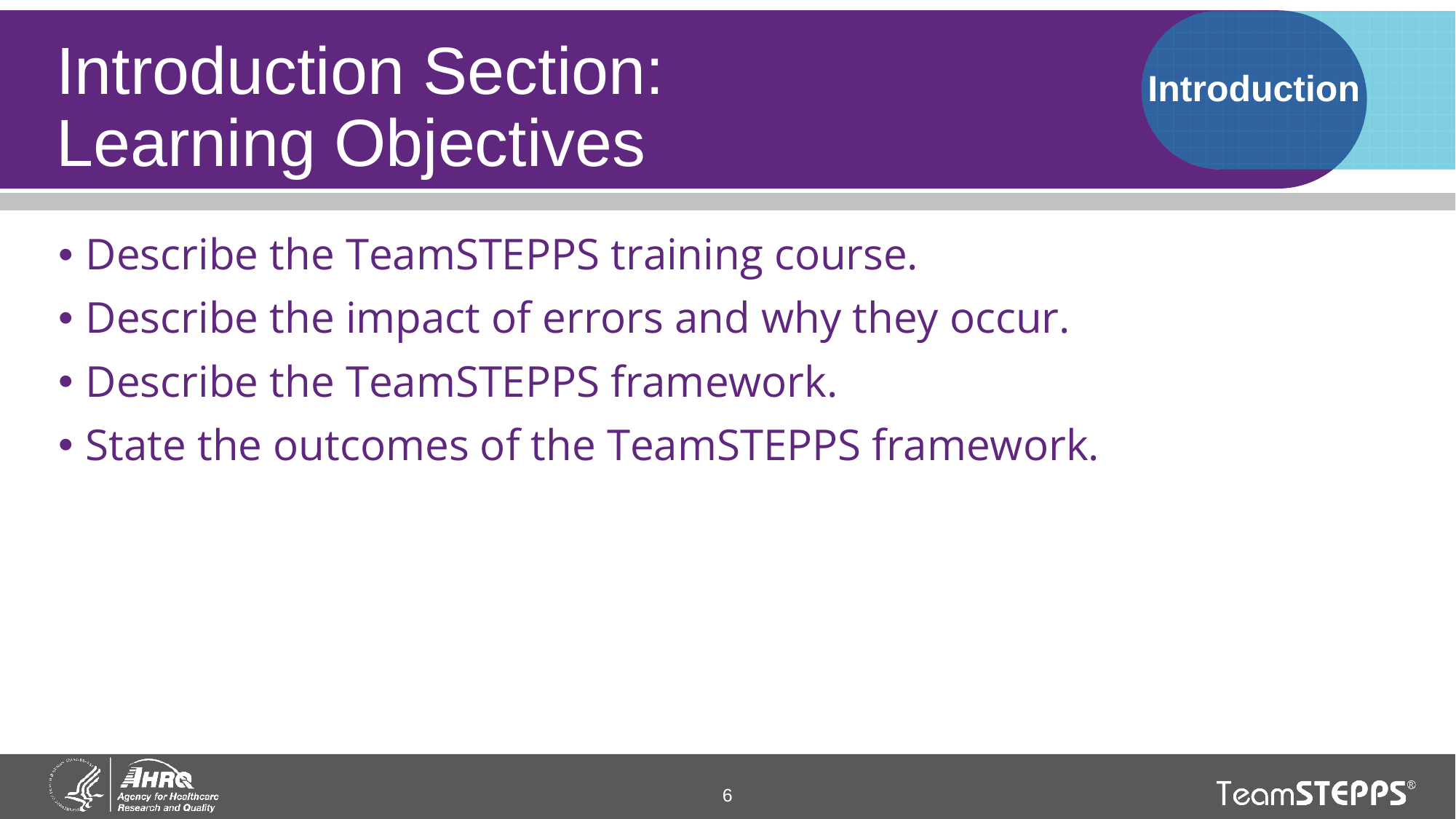

# Introduction Section: Learning Objectives
Introduction
Describe the TeamSTEPPS training course.
Describe the impact of errors and why they occur.
Describe the TeamSTEPPS framework.
State the outcomes of the TeamSTEPPS framework.
6